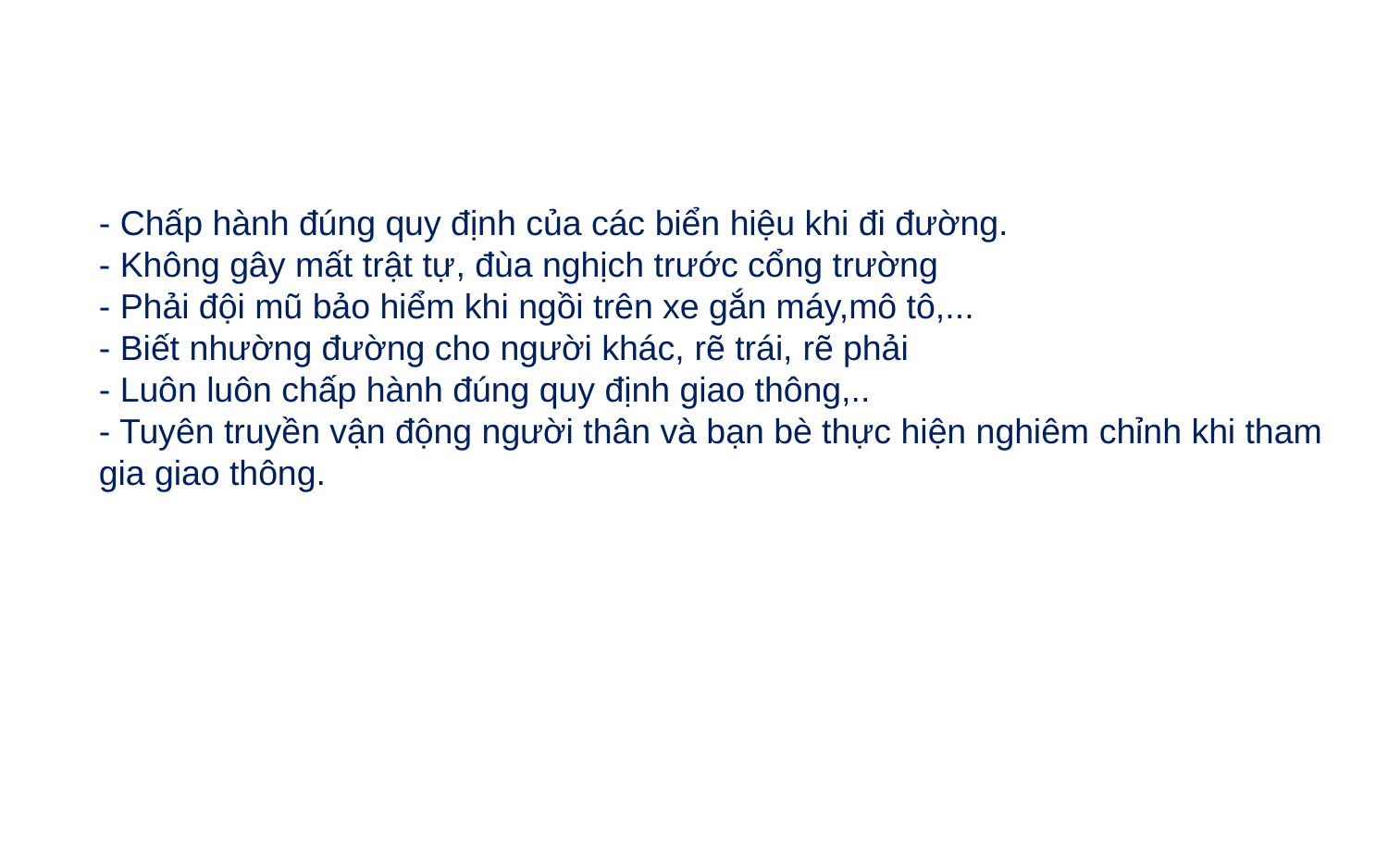

- Chấp hành đúng quy định của các biển hiệu khi đi đường.
- Không gây mất trật tự, đùa nghịch trước cổng trường
- Phải đội mũ bảo hiểm khi ngồi trên xe gắn máy,mô tô,...
- Biết nhường đường cho người khác, rẽ trái, rẽ phải
- Luôn luôn chấp hành đúng quy định giao thông,..
- Tuyên truyền vận động người thân và bạn bè thực hiện nghiêm chỉnh khi tham gia giao thông.